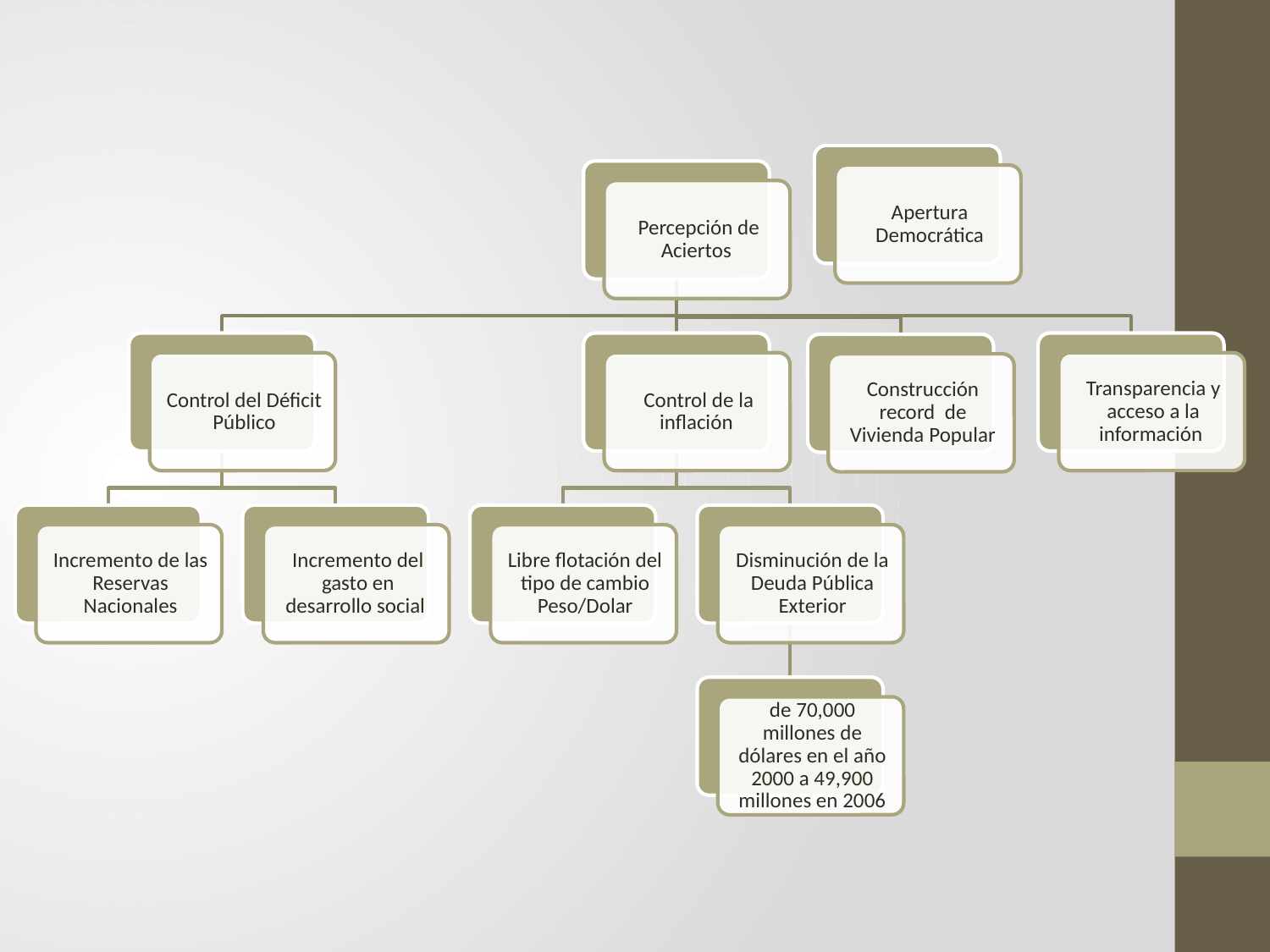

Percepción de Aciertos
Control del Déficit Público
Incremento de las Reservas Nacionales
Incremento del gasto en desarrollo social
Control de la inflación
Libre flotación del tipo de cambio Peso/Dolar
Disminución de la Deuda Pública Exterior
de 70,000 millones de dólares en el año 2000 a 49,900 millones en 2006
Construcción record  de Vivienda Popular
Transparencia y acceso a la información
Apertura Democrática